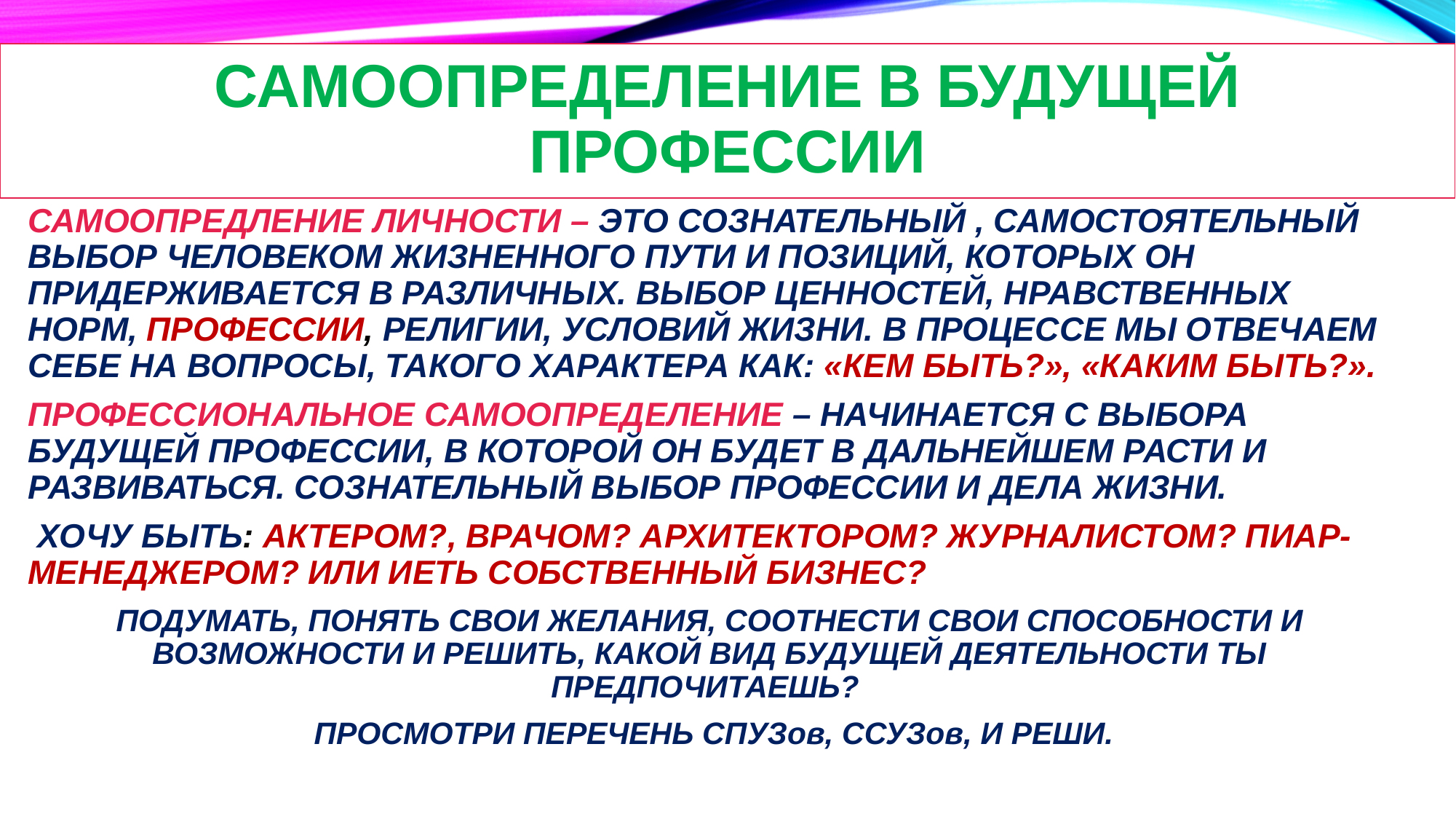

# САМООПРЕДЕЛЕНИЕ В БУДУЩЕЙ ПРОФЕССИИ
САМООПРЕДЛЕНИЕ ЛИЧНОСТИ – ЭТО СОЗНАТЕЛЬНЫЙ , САМОСТОЯТЕЛЬНЫЙ ВЫБОР ЧЕЛОВЕКОМ ЖИЗНЕННОГО ПУТИ И ПОЗИЦИЙ, КОТОРЫХ ОН ПРИДЕРЖИВАЕТСЯ В РАЗЛИЧНЫХ. ВЫБОР ЦЕННОСТЕЙ, НРАВСТВЕННЫХ НОРМ, ПРОФЕССИИ, РЕЛИГИИ, УСЛОВИЙ ЖИЗНИ. В ПРОЦЕССЕ МЫ ОТВЕЧАЕМ СЕБЕ НА ВОПРОСЫ, ТАКОГО ХАРАКТЕРА КАК: «КЕМ БЫТЬ?», «КАКИМ БЫТЬ?».
ПРОФЕССИОНАЛЬНОЕ САМООПРЕДЕЛЕНИЕ – НАЧИНАЕТСЯ С ВЫБОРА БУДУЩЕЙ ПРОФЕССИИ, В КОТОРОЙ ОН БУДЕТ В ДАЛЬНЕЙШЕМ РАСТИ И РАЗВИВАТЬСЯ. СОЗНАТЕЛЬНЫЙ ВЫБОР ПРОФЕССИИ И ДЕЛА ЖИЗНИ.
 ХОЧУ БЫТЬ: АКТЕРОМ?, ВРАЧОМ? АРХИТЕКТОРОМ? ЖУРНАЛИСТОМ? ПИАР-МЕНЕДЖЕРОМ? ИЛИ ИЕТЬ СОБСТВЕННЫЙ БИЗНЕС?
ПОДУМАТЬ, ПОНЯТЬ СВОИ ЖЕЛАНИЯ, СООТНЕСТИ СВОИ СПОСОБНОСТИ И ВОЗМОЖНОСТИ И РЕШИТЬ, КАКОЙ ВИД БУДУЩЕЙ ДЕЯТЕЛЬНОСТИ ТЫ ПРЕДПОЧИТАЕШЬ?
 ПРОСМОТРИ ПЕРЕЧЕНЬ СПУЗов, ССУЗов, И РЕШИ.